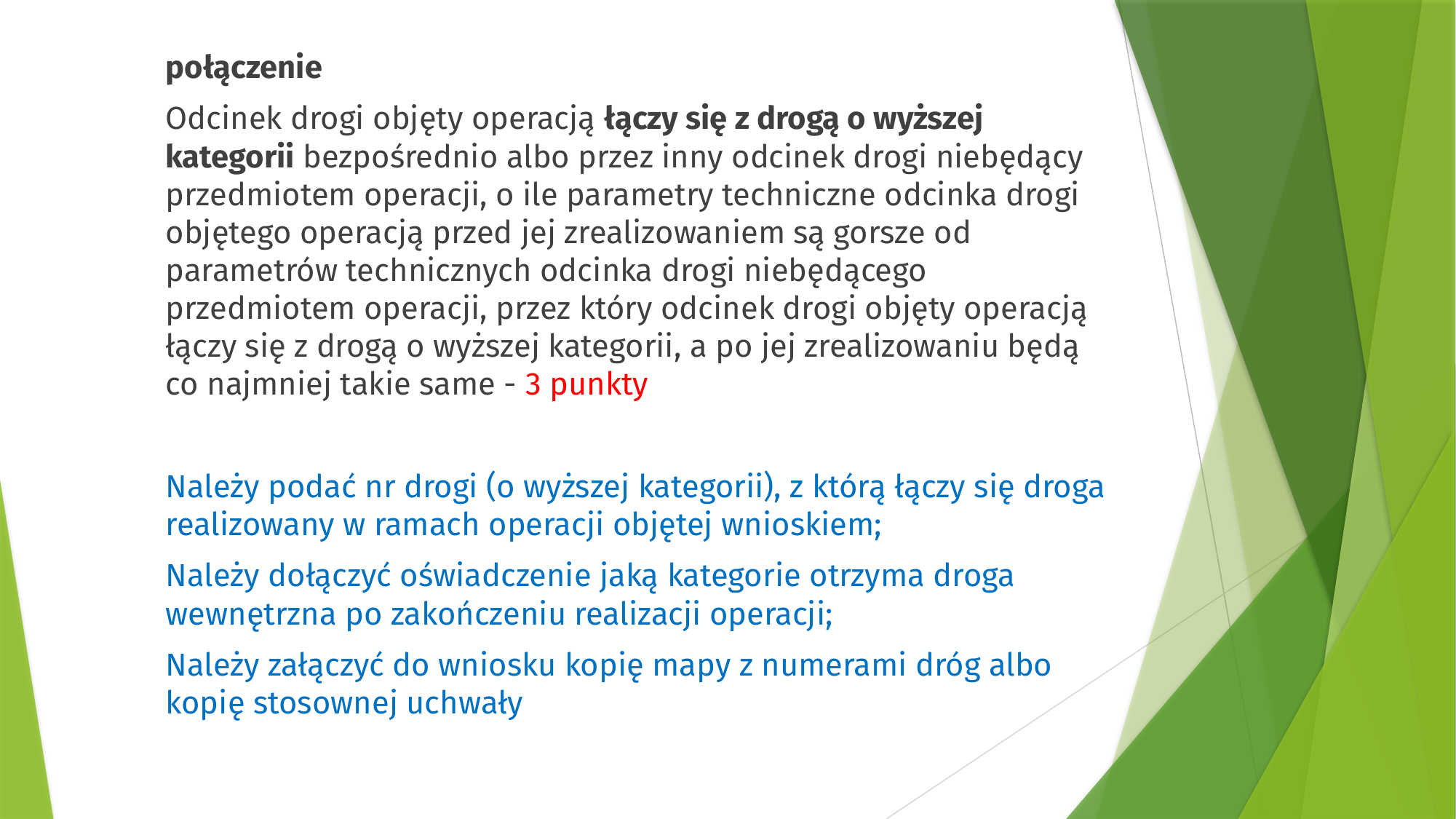

połączenie
	Odcinek drogi objęty operacją łączy się z drogą o wyższej kategorii bezpośrednio albo przez inny odcinek drogi niebędący przedmiotem operacji, o ile parametry techniczne odcinka drogi objętego operacją przed jej zrealizowaniem są gorsze od parametrów technicznych odcinka drogi niebędącego przedmiotem operacji, przez który odcinek drogi objęty operacją łączy się z drogą o wyższej kategorii, a po jej zrealizowaniu będą co najmniej takie same - 3 punkty

	Należy podać nr drogi (o wyższej kategorii), z którą łączy się droga realizowany w ramach operacji objętej wnioskiem;
	Należy dołączyć oświadczenie jaką kategorie otrzyma droga wewnętrzna po zakończeniu realizacji operacji;
	Należy załączyć do wniosku kopię mapy z numerami dróg albo kopię stosownej uchwały